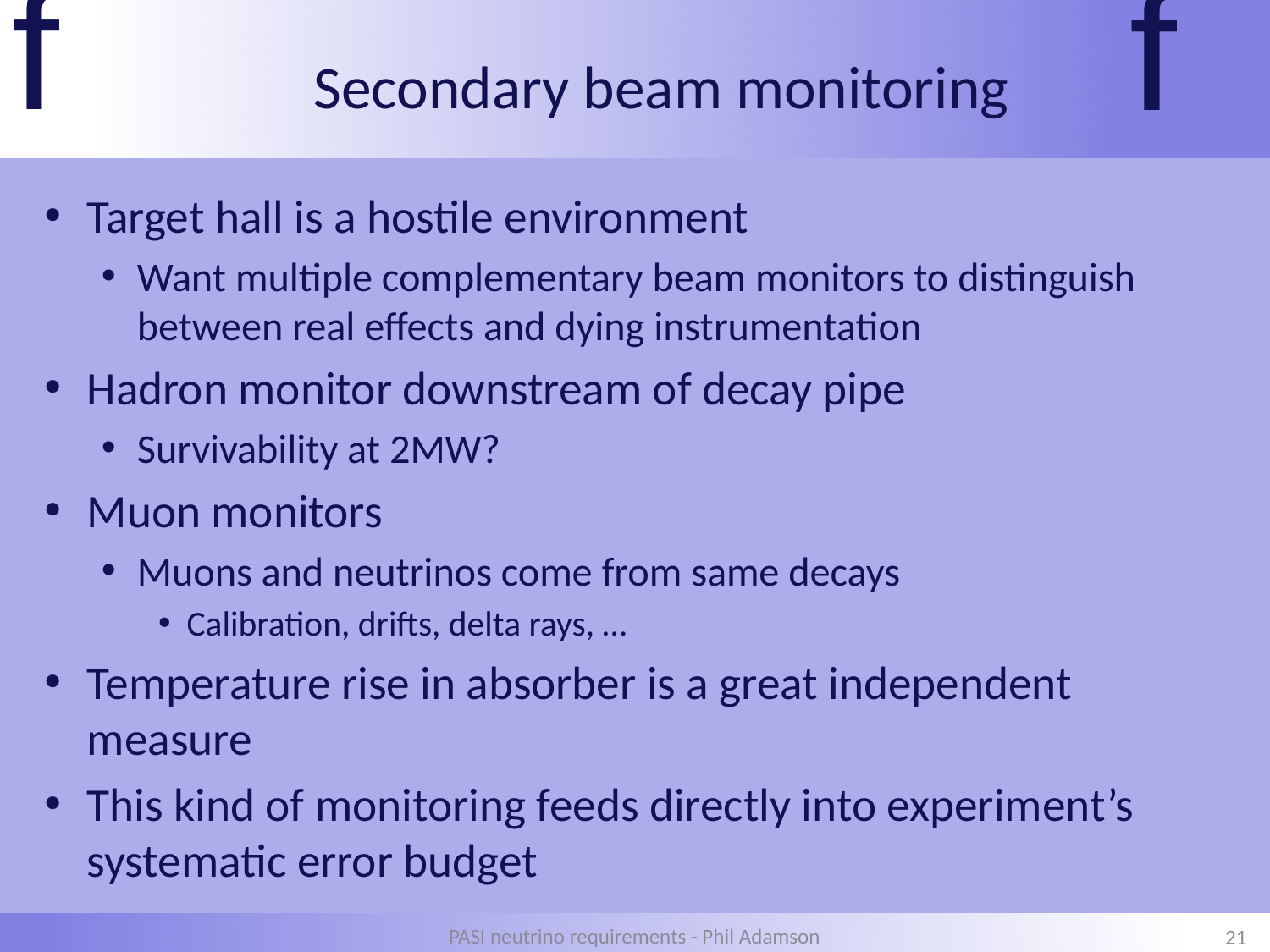

# Secondary beam monitoring
Target hall is a hostile environment
Want multiple complementary beam monitors to distinguish between real effects and dying instrumentation
Hadron monitor downstream of decay pipe
Survivability at 2MW?
Muon monitors
Muons and neutrinos come from same decays
Calibration, drifts, delta rays, …
Temperature rise in absorber is a great independent measure
This kind of monitoring feeds directly into experiment’s systematic error budget
21
PASI neutrino requirements - Phil Adamson